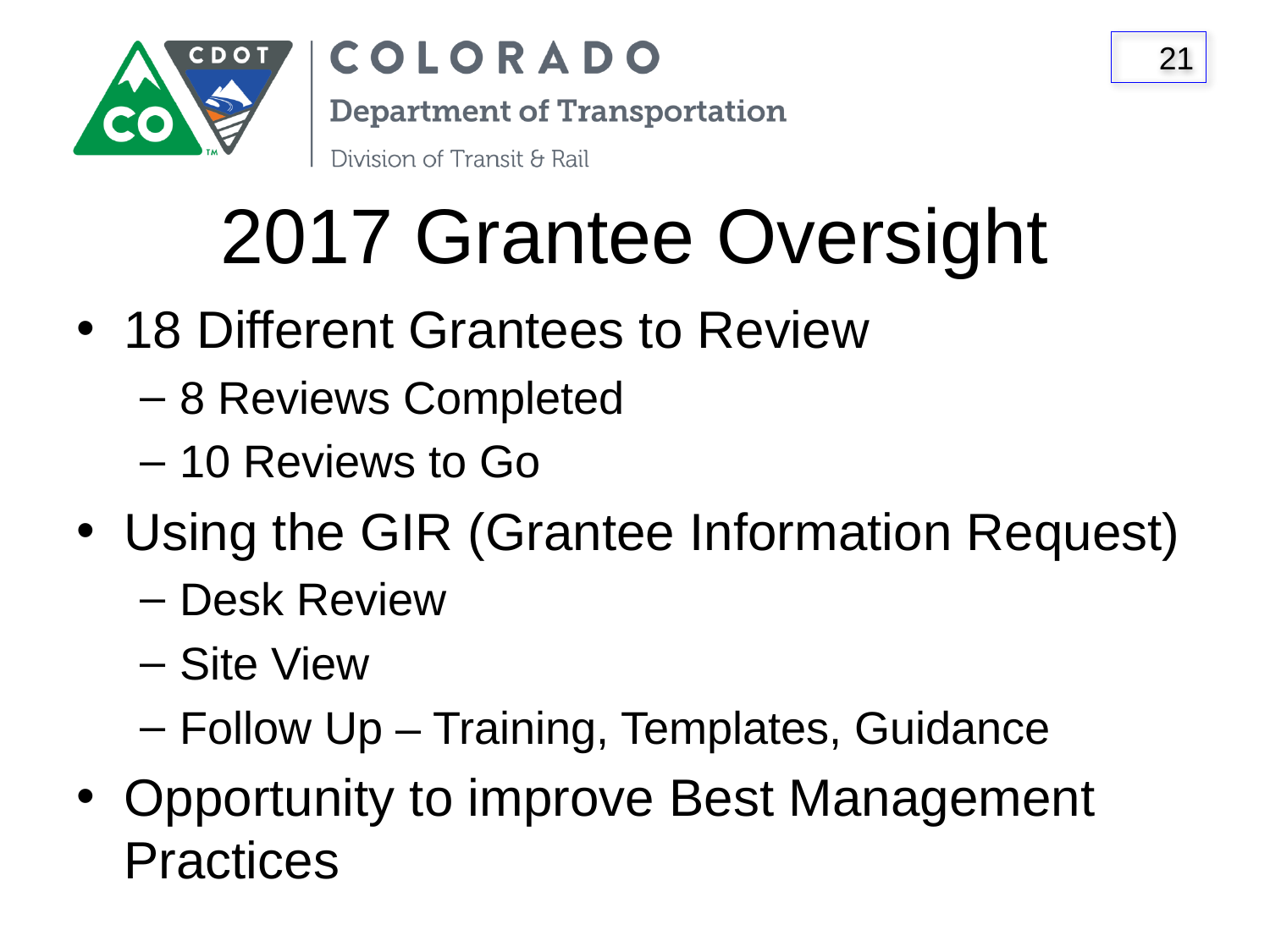

# 2017 Grantee Oversight
18 Different Grantees to Review
8 Reviews Completed
10 Reviews to Go
Using the GIR (Grantee Information Request)
Desk Review
Site View
Follow Up – Training, Templates, Guidance
Opportunity to improve Best Management Practices